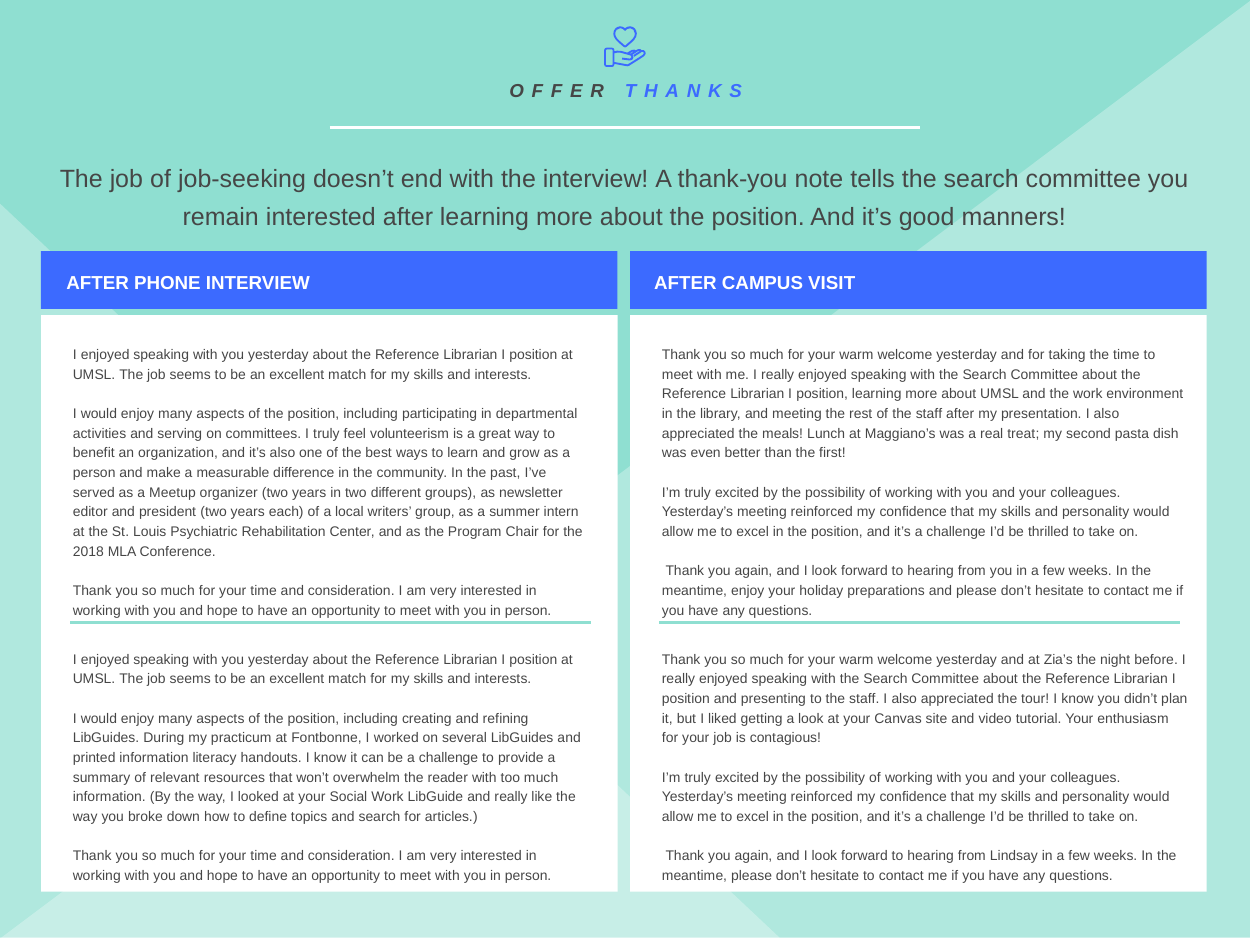

OFFER THANKS
The job of job-seeking doesn’t end with the interview! A thank-you note tells the search committee you remain interested after learning more about the position. And it’s good manners!

AFTER PHONE INTERVIEW
AFTER CAMPUS VISIT

I enjoyed speaking with you yesterday about the Reference Librarian I position at UMSL. The job seems to be an excellent match for my skills and interests.
I would enjoy many aspects of the position, including participating in departmental activities and serving on committees. I truly feel volunteerism is a great way to benefit an organization, and it’s also one of the best ways to learn and grow as a person and make a measurable difference in the community. In the past, I’ve served as a Meetup organizer (two years in two different groups), as newsletter editor and president (two years each) of a local writers’ group, as a summer intern at the St. Louis Psychiatric Rehabilitation Center, and as the Program Chair for the 2018 MLA Conference.

Thank you so much for your time and consideration. I am very interested in working with you and hope to have an opportunity to meet with you in person.
Thank you so much for your warm welcome yesterday and for taking the time to meet with me. I really enjoyed speaking with the Search Committee about the Reference Librarian I position, learning more about UMSL and the work environment in the library, and meeting the rest of the staff after my presentation. I also appreciated the meals! Lunch at Maggiano’s was a real treat; my second pasta dish was even better than the first!

I’m truly excited by the possibility of working with you and your colleagues. Yesterday’s meeting reinforced my confidence that my skills and personality would allow me to excel in the position, and it’s a challenge I’d be thrilled to take on.
 Thank you again, and I look forward to hearing from you in a few weeks. In the meantime, enjoy your holiday preparations and please don’t hesitate to contact me if you have any questions.
I enjoyed speaking with you yesterday about the Reference Librarian I position at UMSL. The job seems to be an excellent match for my skills and interests.
I would enjoy many aspects of the position, including creating and refining LibGuides. During my practicum at Fontbonne, I worked on several LibGuides and printed information literacy handouts. I know it can be a challenge to provide a summary of relevant resources that won’t overwhelm the reader with too much information. (By the way, I looked at your Social Work LibGuide and really like the way you broke down how to define topics and search for articles.)

Thank you so much for your time and consideration. I am very interested in working with you and hope to have an opportunity to meet with you in person.
Thank you so much for your warm welcome yesterday and at Zia’s the night before. I really enjoyed speaking with the Search Committee about the Reference Librarian I position and presenting to the staff. I also appreciated the tour! I know you didn’t plan it, but I liked getting a look at your Canvas site and video tutorial. Your enthusiasm for your job is contagious!

I’m truly excited by the possibility of working with you and your colleagues. Yesterday’s meeting reinforced my confidence that my skills and personality would allow me to excel in the position, and it’s a challenge I’d be thrilled to take on.
 Thank you again, and I look forward to hearing from Lindsay in a few weeks. In the meantime, please don’t hesitate to contact me if you have any questions.